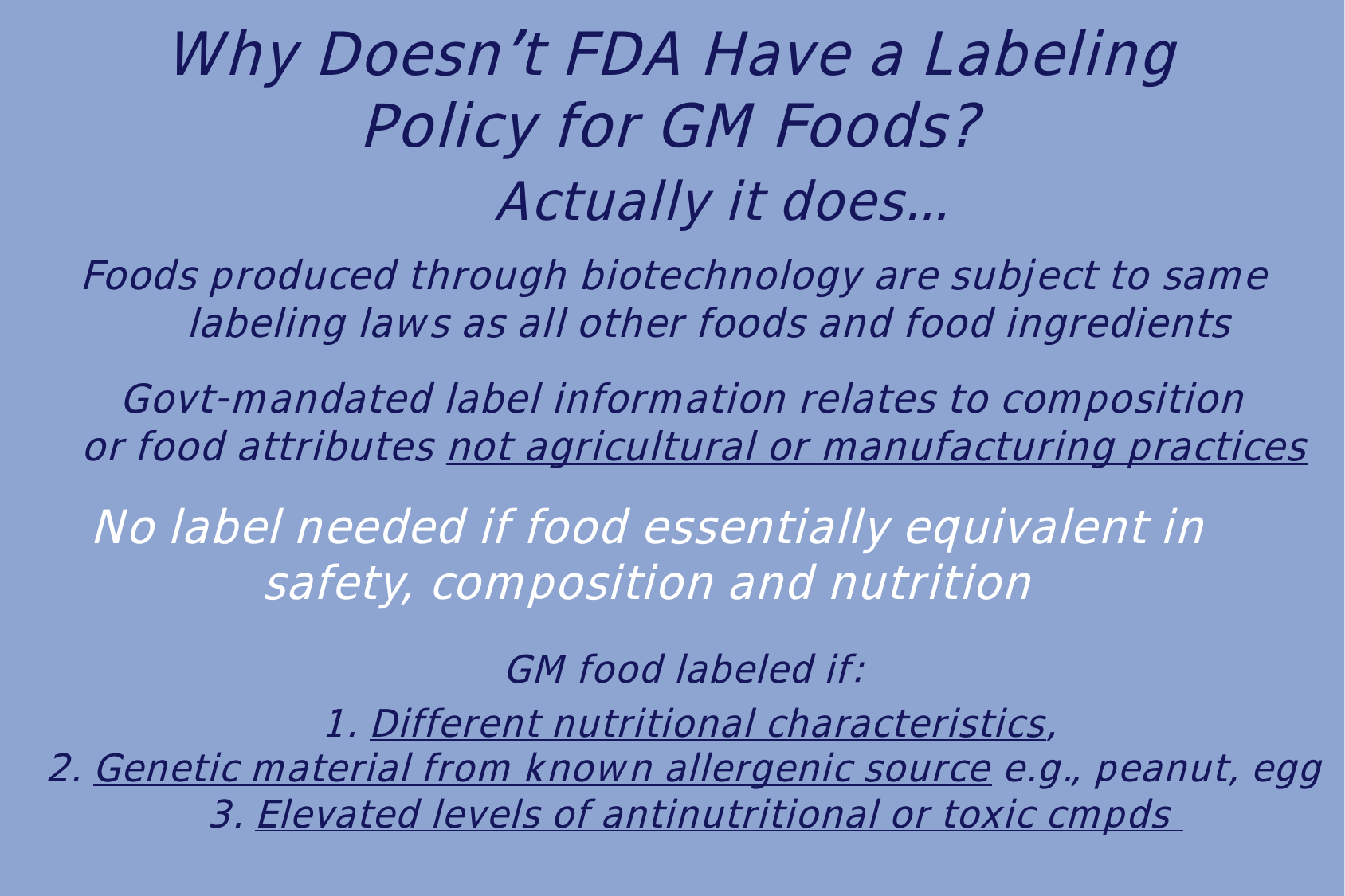

Why Doesn’t FDA Have a Labeling Policy for GM Foods?
Actually it does…
Foods produced through biotechnology are subject to same
      labeling laws as all other foods and food ingredients
Govt-mandated label information relates to composition
  or food attributes not agricultural or manufacturing practices
No label needed if food essentially equivalent in safety, composition and nutrition
GM food labeled if:
 1. Different nutritional characteristics,
 2. Genetic material from known allergenic source e.g., peanut, egg
 3. Elevated levels of antinutritional or toxic cmpds